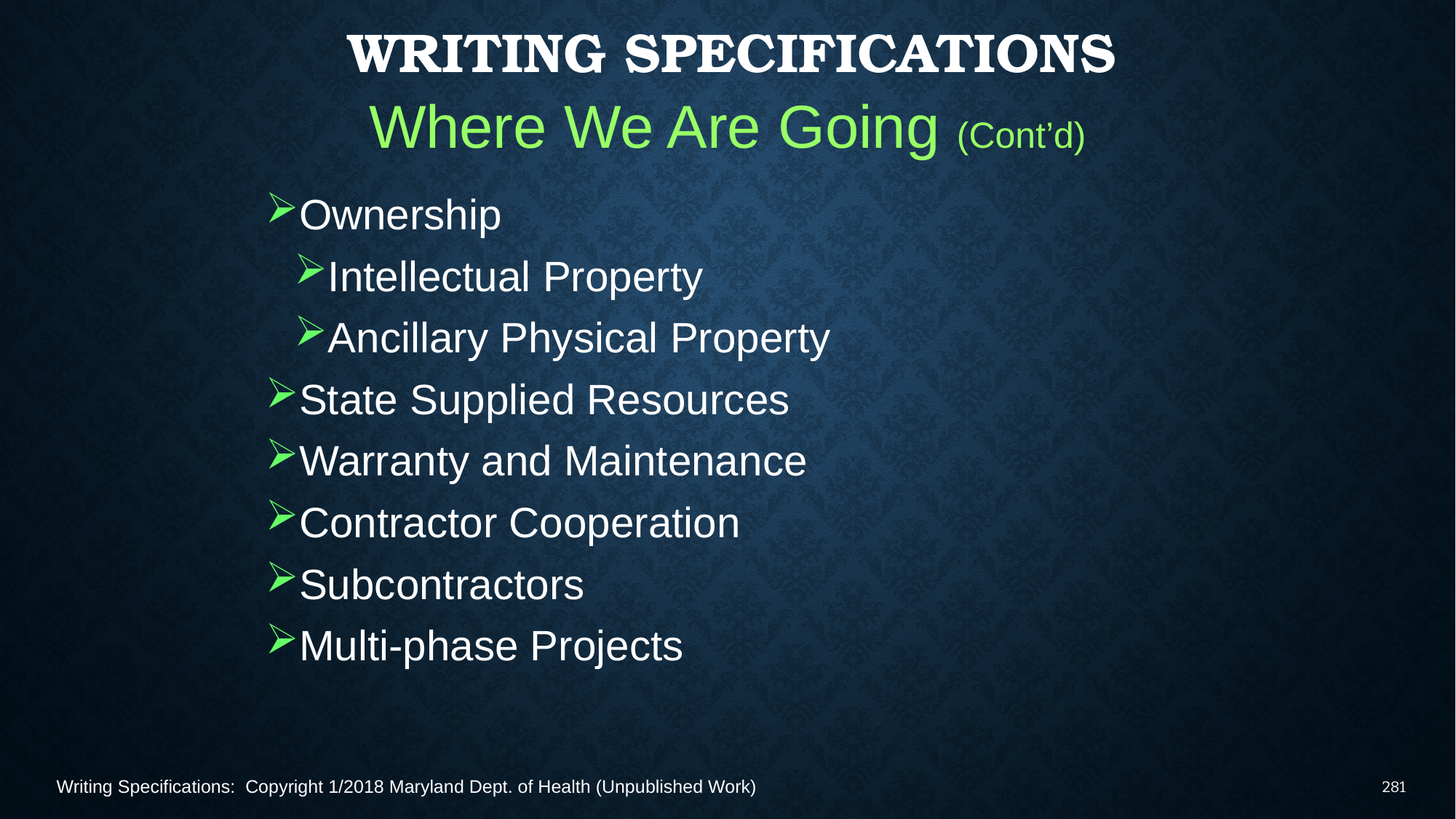

# WRITING SPECIFICATIONS
Where We Are Going (Cont’d)

Ownership
Intellectual Property
Ancillary Physical Property
State Supplied Resources
Warranty and Maintenance
Contractor Cooperation
Subcontractors
Multi-phase Projects

Writing Specifications:  Copyright 1/2018 Maryland Dept. of Health (Unpublished Work)
281